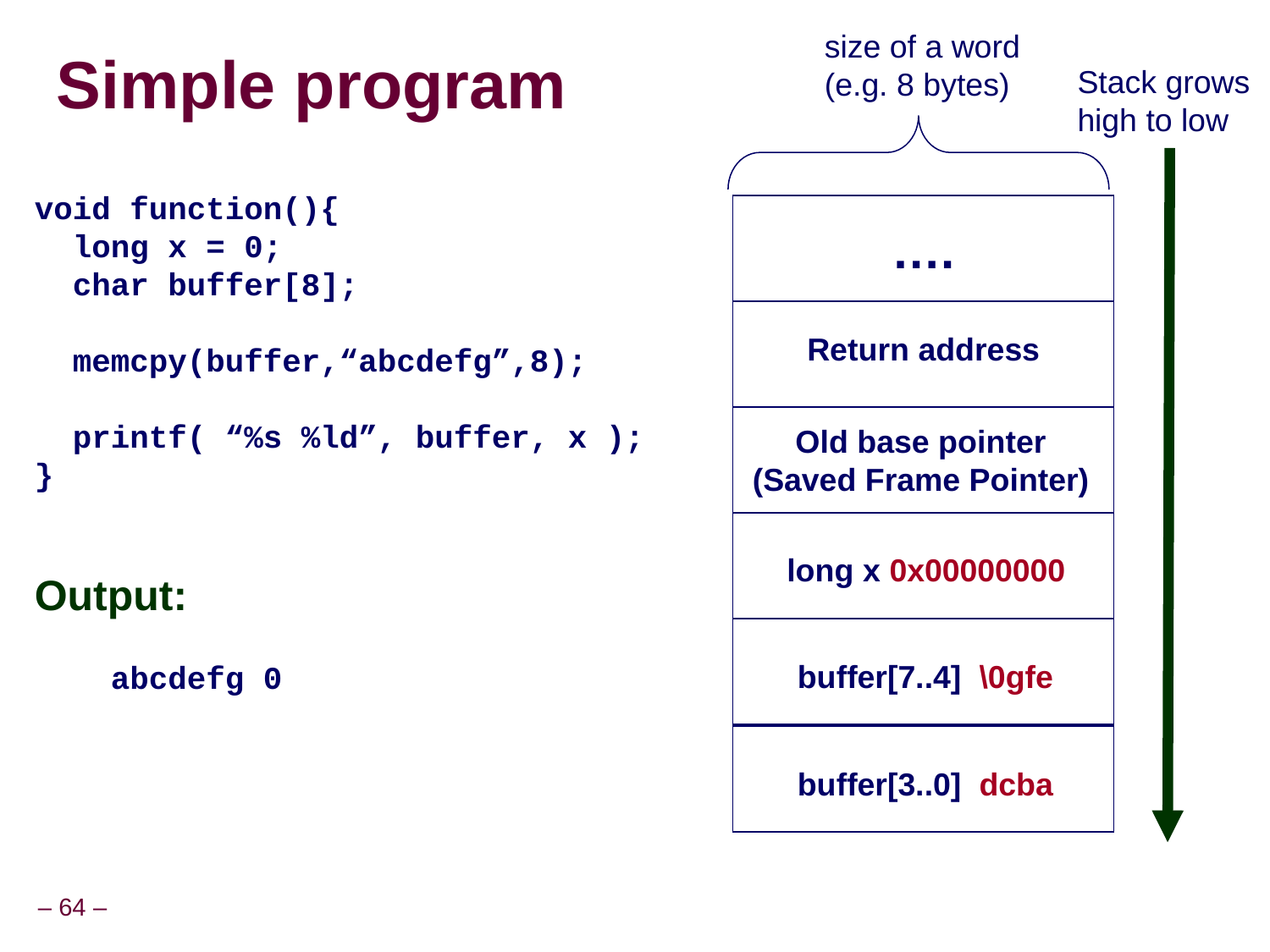

size of a word (e.g. 8 bytes)
# Simple program
Stack grows high to low

void function(){
  long x = 0;
  char buffer[8];

  memcpy(buffer,“abcdefg”,8);

  printf( “%s %ld”, buffer, x );
}

Output:

    abcdefg 0
….

Return address

Old base pointer (Saved Frame Pointer)

long x 0x00000000

buffer[7..4]  \0gfe

buffer[3..0]  dcba